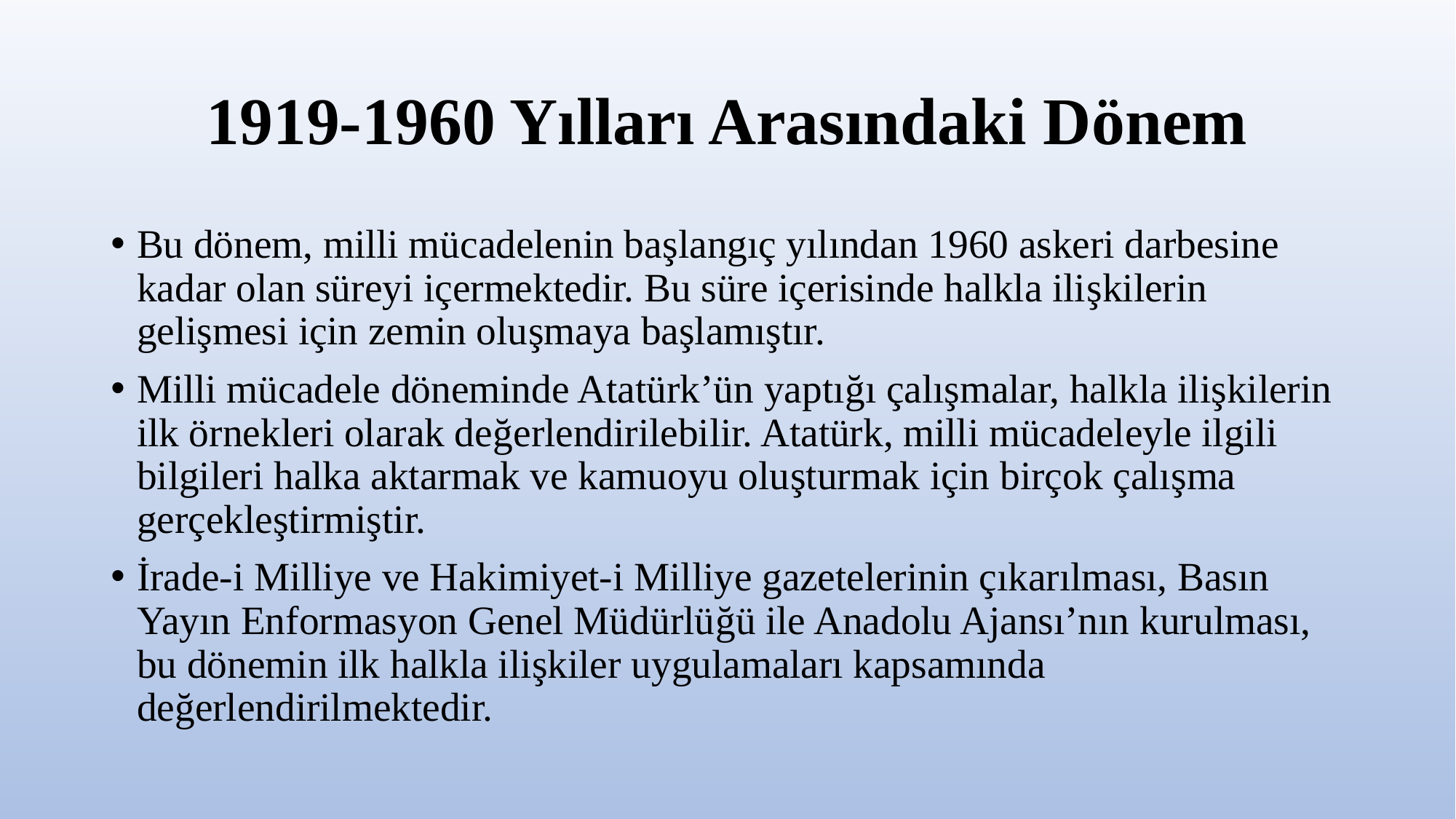

# 1919-1960 Yılları Arasındaki Dönem
Bu dönem, milli mücadelenin başlangıç yılından 1960 askeri darbesine kadar olan süreyi içermektedir. Bu süre içerisinde halkla ilişkilerin gelişmesi için zemin oluşmaya başlamıştır.
Milli mücadele döneminde Atatürk’ün yaptığı çalışmalar, halkla ilişkilerin ilk örnekleri olarak değerlendirilebilir. Atatürk, milli mücadeleyle ilgili bilgileri halka aktarmak ve kamuoyu oluşturmak için birçok çalışma gerçekleştirmiştir.
İrade-i Milliye ve Hakimiyet-i Milliye gazetelerinin çıkarılması, Basın Yayın Enformasyon Genel Müdürlüğü ile Anadolu Ajansı’nın kurulması, bu dönemin ilk halkla ilişkiler uygulamaları kapsamında değerlendirilmektedir.